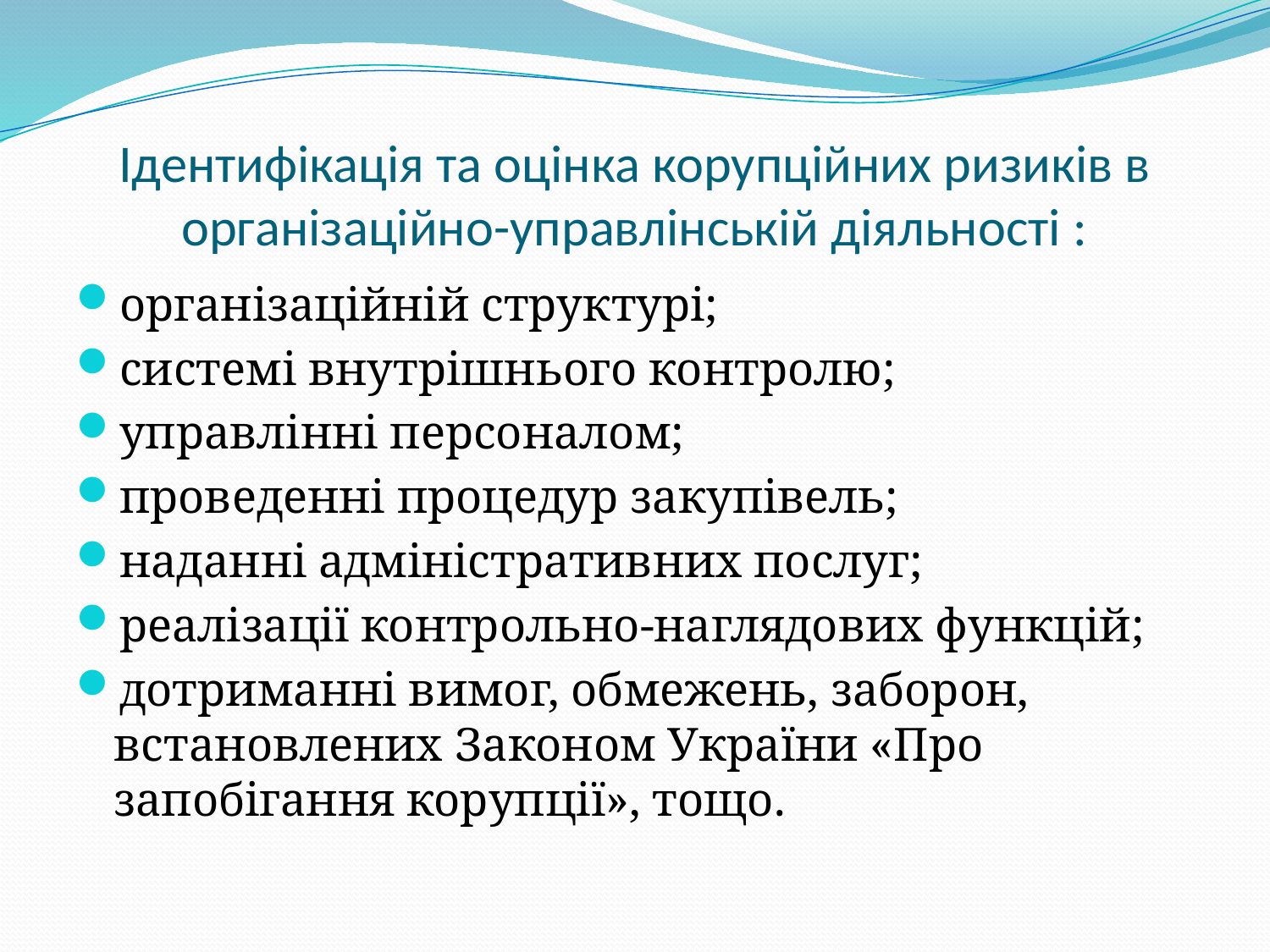

# Ідентифікація та оцінка корупційних ризиків в організаційно-управлінській діяльності :
організаційній структурі;
системі внутрішнього контролю;
управлінні персоналом;
проведенні процедур закупівель;
наданні адміністративних послуг;
реалізації контрольно-наглядових функцій;
дотриманні вимог, обмежень, заборон, встановлених Законом України «Про запобігання корупції», тощо.